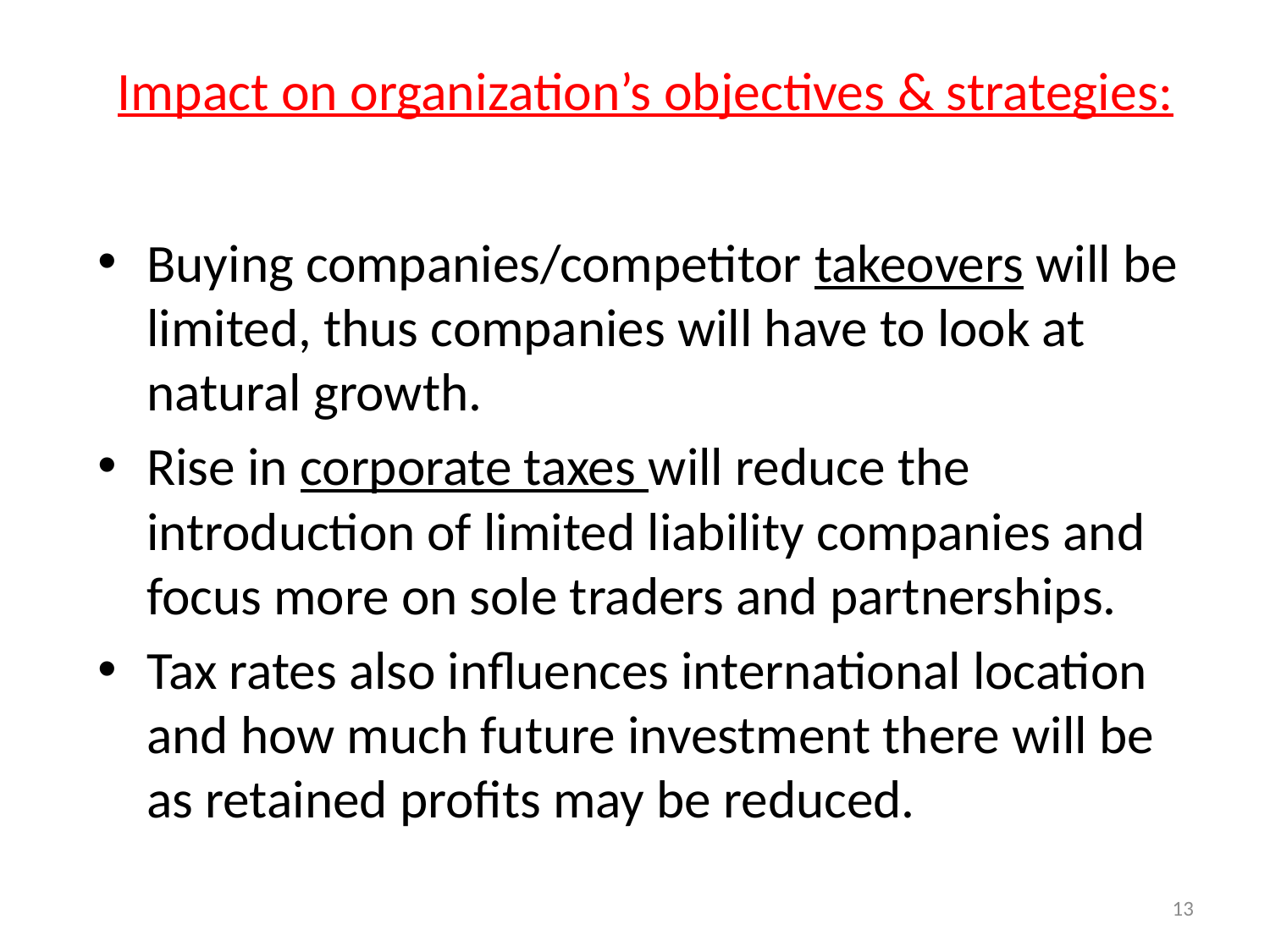

# Impact on organization’s objectives & strategies:
Buying companies/competitor takeovers will be limited, thus companies will have to look at natural growth.
Rise in corporate taxes will reduce the introduction of limited liability companies and focus more on sole traders and partnerships.
Tax rates also influences international location and how much future investment there will be as retained profits may be reduced.

13